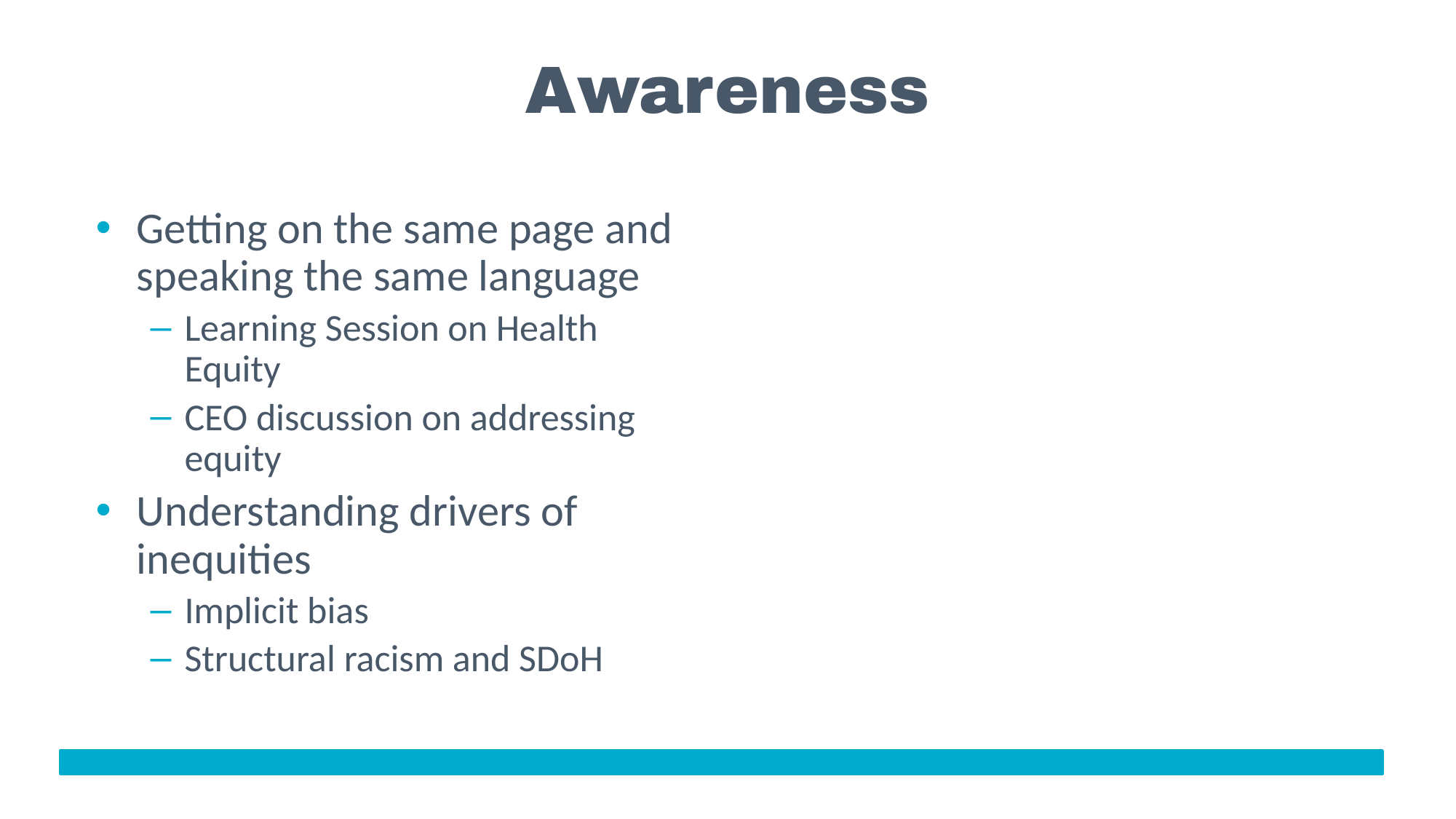

# Awareness
Getting on the same page and speaking the same language
Learning Session on Health Equity
CEO discussion on addressing equity
Understanding drivers of inequities
Implicit bias
Structural racism and SDoH